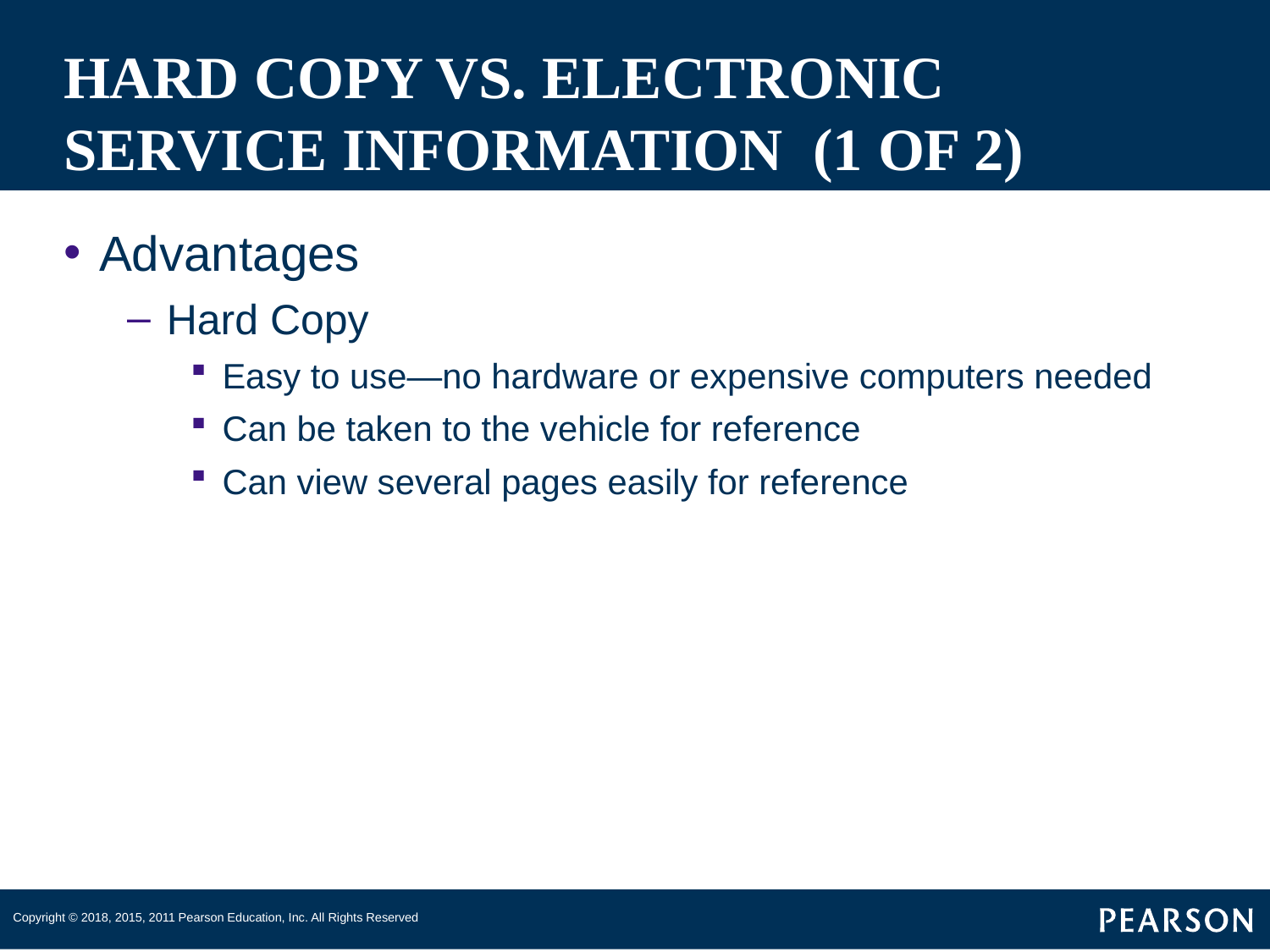

# HARD COPY VS. ELECTRONIC SERVICE INFORMATION  (1 OF 2)
Advantages
Hard Copy
Easy to use—no hardware or expensive computers needed
Can be taken to the vehicle for reference
Can view several pages easily for reference